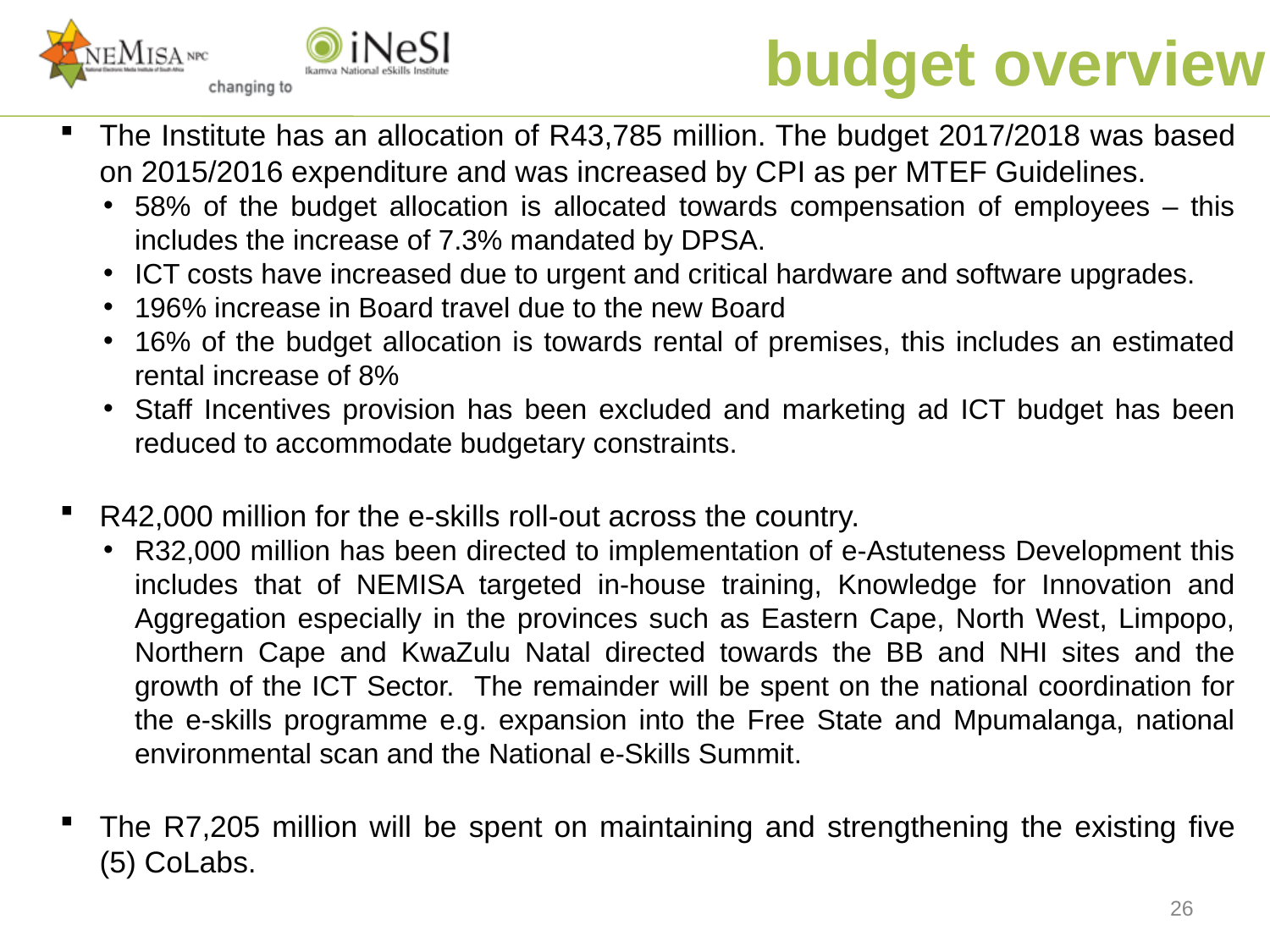

budget overview

The Institute has an allocation of R43,785 million. The budget 2017/2018 was based on 2015/2016 expenditure and was increased by CPI as per MTEF Guidelines.
58% of the budget allocation is allocated towards compensation of employees – this includes the increase of 7.3% mandated by DPSA.
ICT costs have increased due to urgent and critical hardware and software upgrades.
196% increase in Board travel due to the new Board
16% of the budget allocation is towards rental of premises, this includes an estimated rental increase of 8%
Staff Incentives provision has been excluded and marketing ad ICT budget has been reduced to accommodate budgetary constraints.

R42,000 million for the e-skills roll-out across the country.
R32,000 million has been directed to implementation of e-Astuteness Development this includes that of NEMISA targeted in-house training, Knowledge for Innovation and Aggregation especially in the provinces such as Eastern Cape, North West, Limpopo, Northern Cape and KwaZulu Natal directed towards the BB and NHI sites and the growth of the ICT Sector.  The remainder will be spent on the national coordination for the e-skills programme e.g. expansion into the Free State and Mpumalanga, national environmental scan and the National e-Skills Summit.

The R7,205 million will be spent on maintaining and strengthening the existing five (5) CoLabs.

26